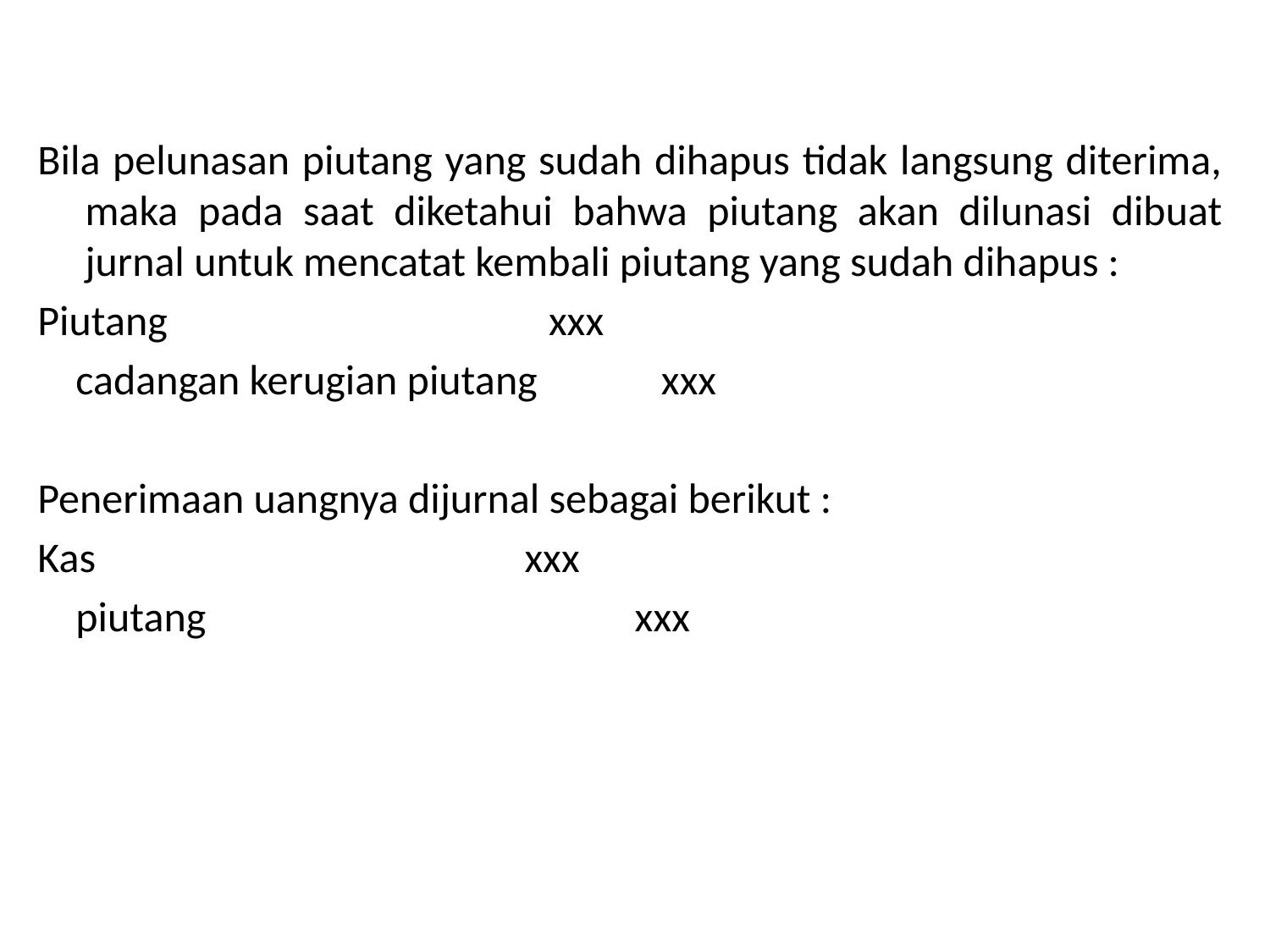

Bila pelunasan piutang yang sudah dihapus tidak langsung diterima, maka pada saat diketahui bahwa piutang akan dilunasi dibuat jurnal untuk mencatat kembali piutang yang sudah dihapus :
Piutang                                        xxx
    cadangan kerugian piutang             xxx

Penerimaan uangnya dijurnal sebagai berikut :
Kas                                             xxx
    piutang                                             xxx